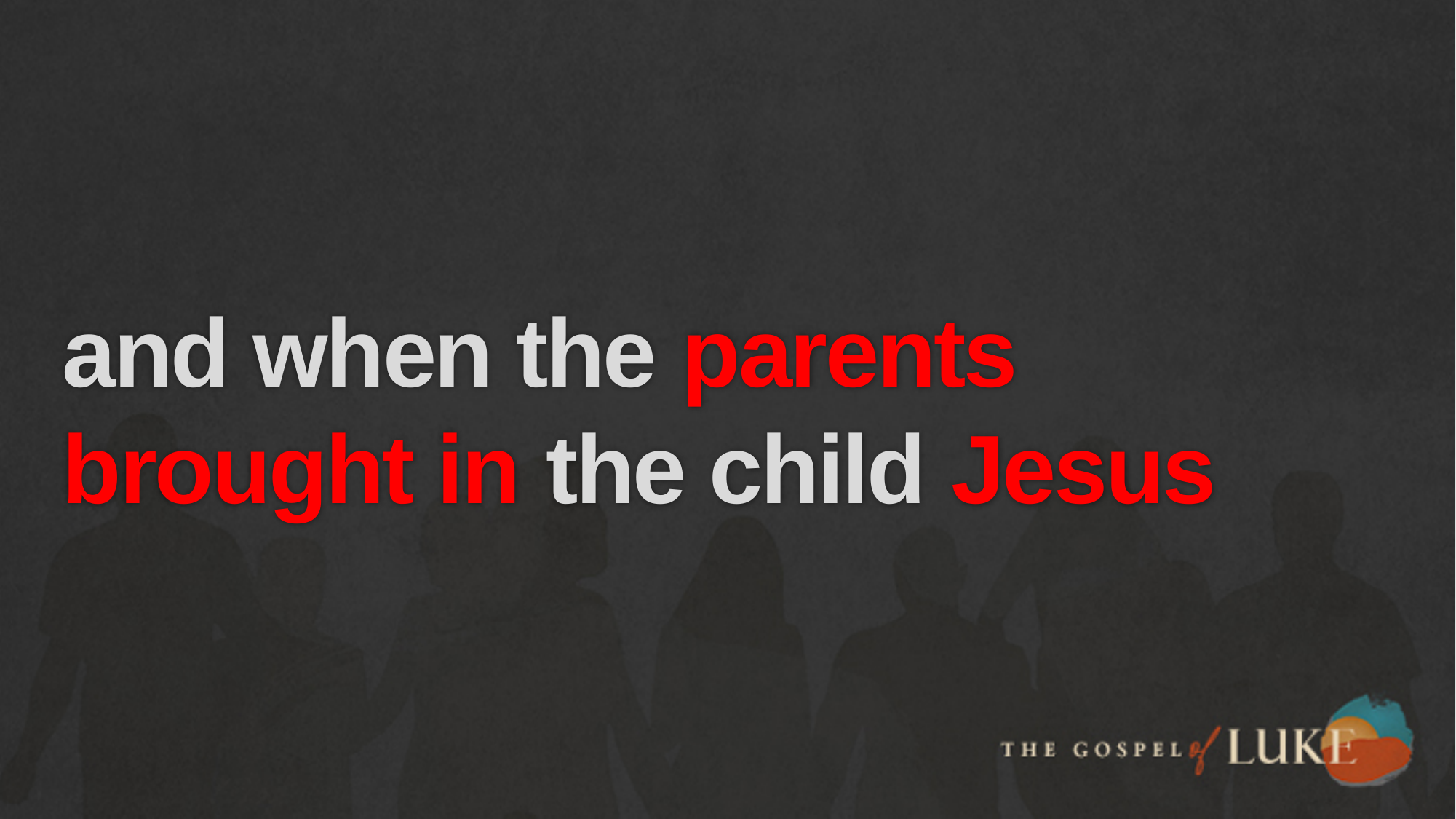

# and when the parents brought in the child Jesus